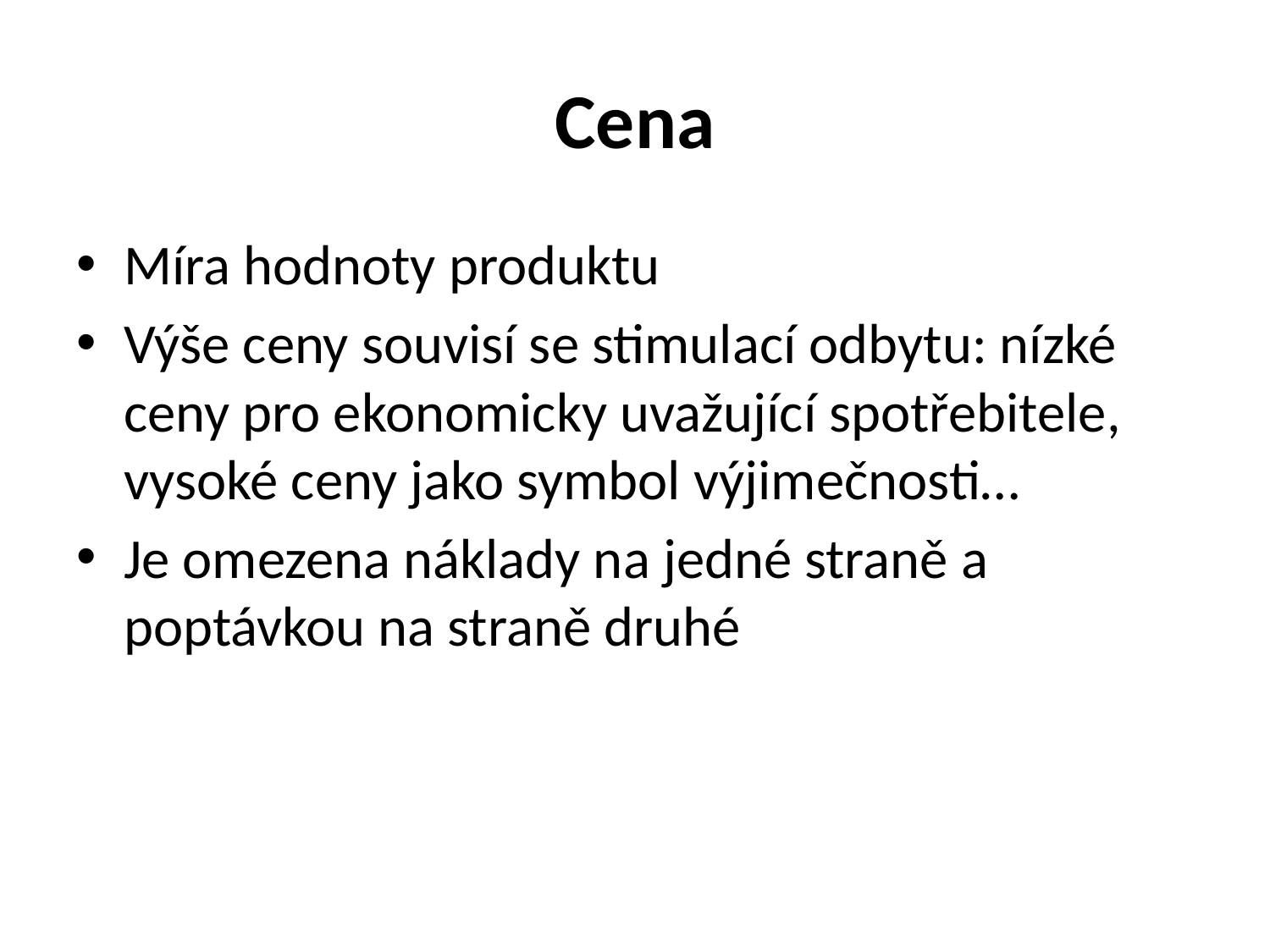

# Cena
Míra hodnoty produktu
Výše ceny souvisí se stimulací odbytu: nízké ceny pro ekonomicky uvažující spotřebitele, vysoké ceny jako symbol výjimečnosti…
Je omezena náklady na jedné straně a poptávkou na straně druhé